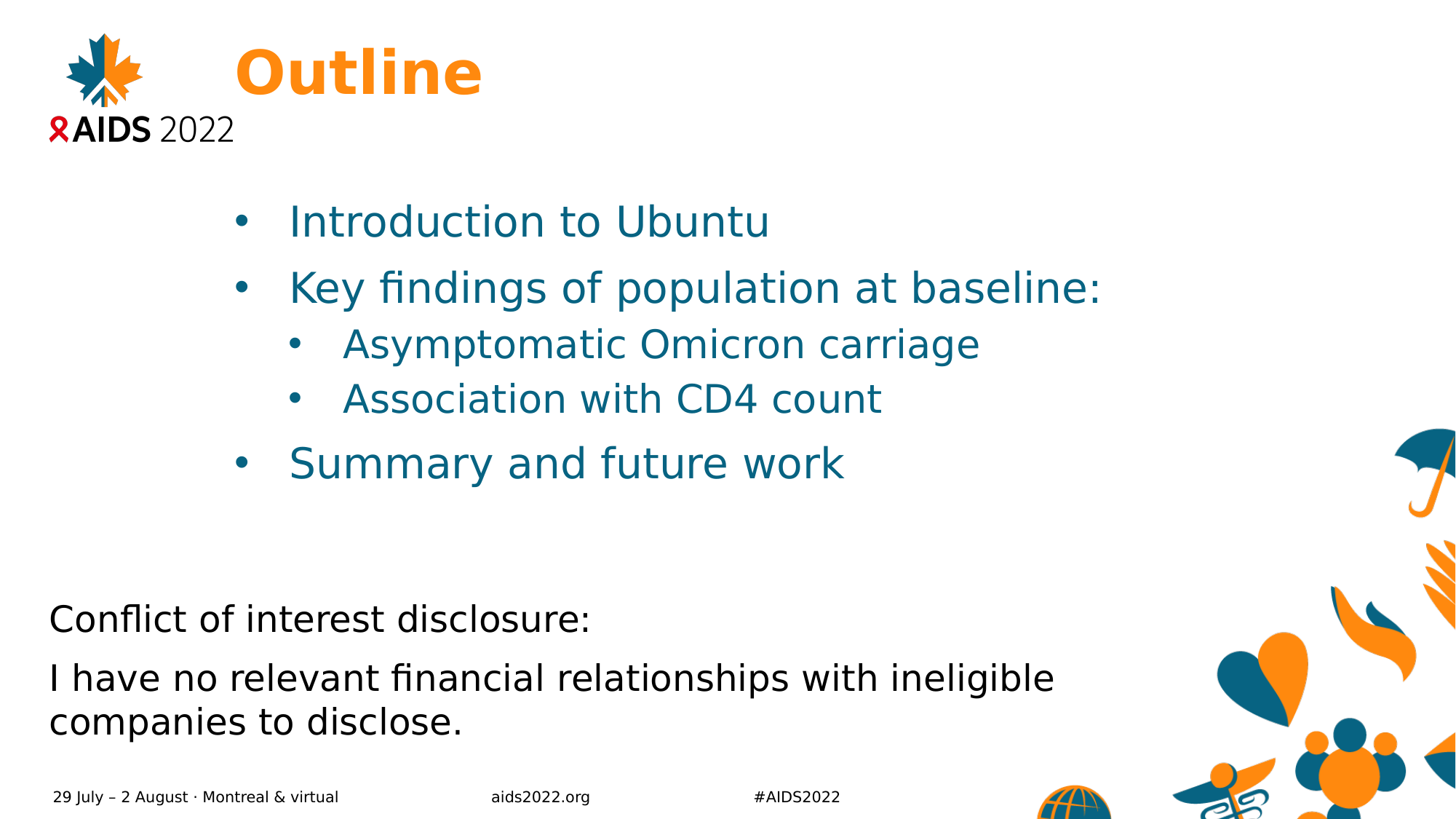

# Outline
Introduction to Ubuntu
Key findings of population at baseline:
Asymptomatic Omicron carriage
Association with CD4 count
Summary and future work

Conflict of interest disclosure:
I have no relevant financial relationships with ineligible companies to disclose.